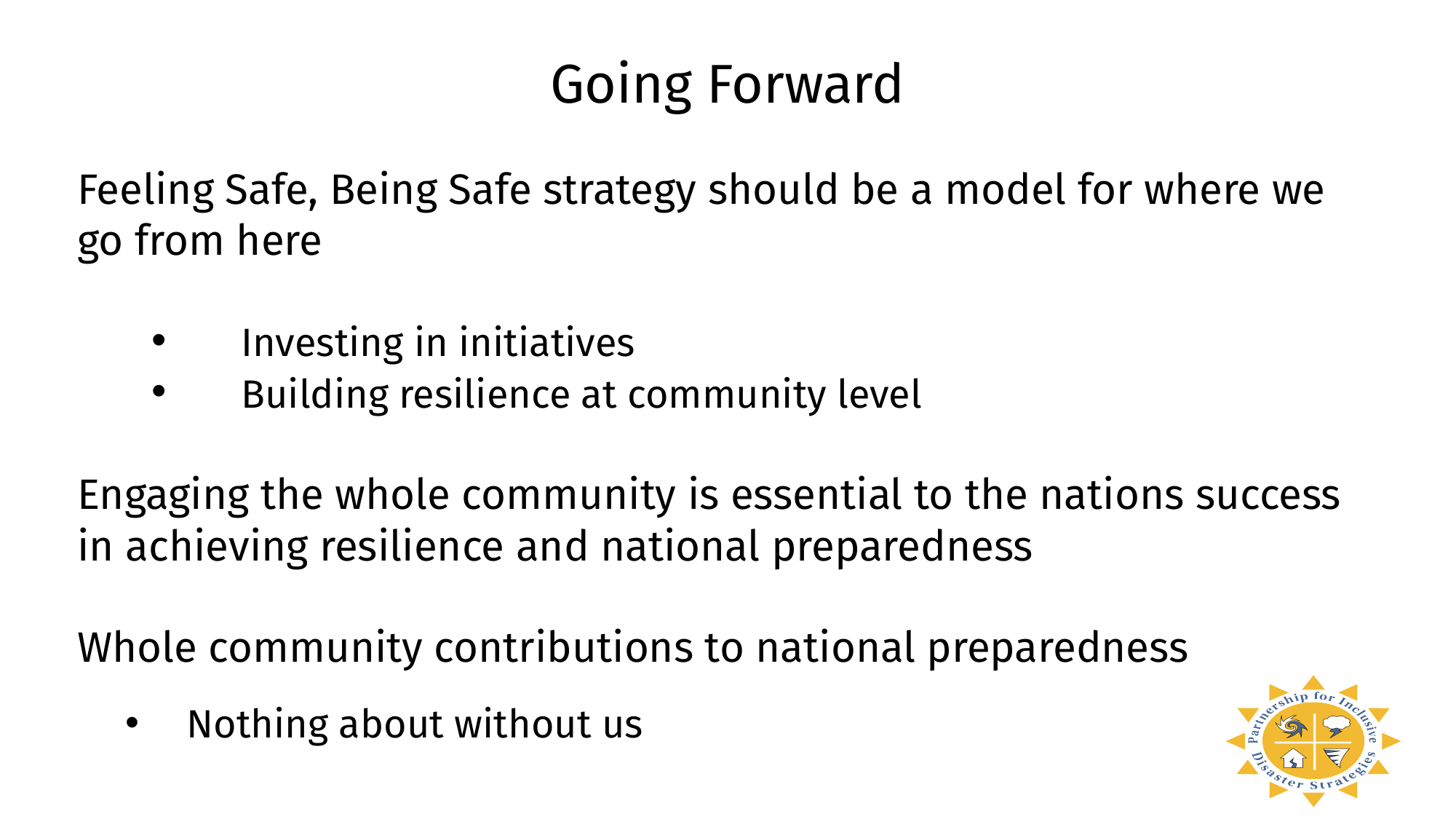

Going Forward
Feeling Safe, Being Safe strategy should be a model for where we go from here

	Investing in initiatives
	Building resilience at community level

Engaging the whole community is essential to the nations success in achieving resilience and national preparedness

Whole community contributions to national preparedness
Nothing about without us